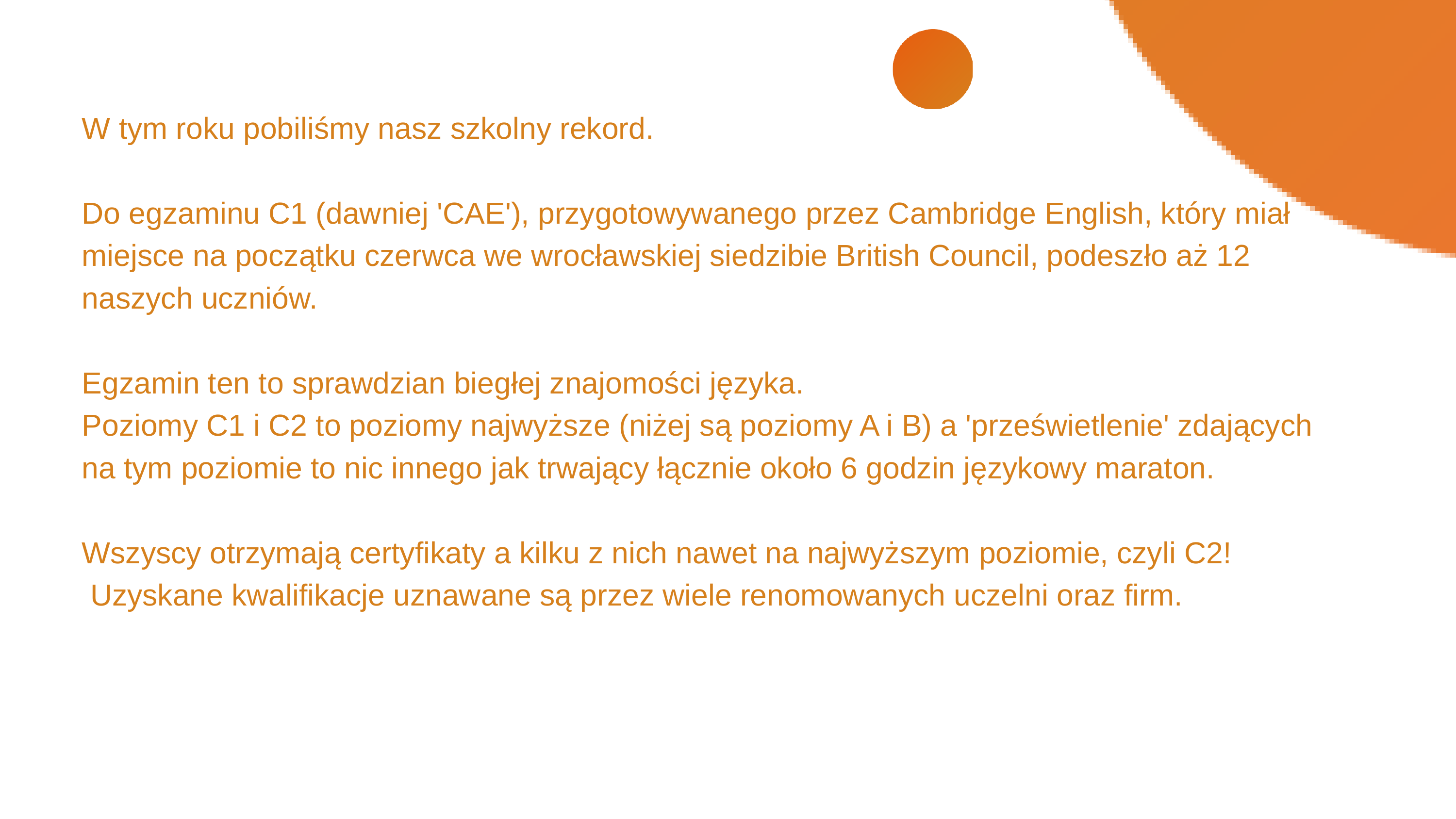

W tym roku pobiliśmy nasz szkolny rekord.

Do egzaminu C1 (dawniej 'CAE'), przygotowywanego przez Cambridge English, który miał miejsce na początku czerwca we wrocławskiej siedzibie British Council, podeszło aż 12 naszych uczniów.

Egzamin ten to sprawdzian biegłej znajomości języka.
Poziomy C1 i C2 to poziomy najwyższe (niżej są poziomy A i B) a 'prześwietlenie' zdających na tym poziomie to nic innego jak trwający łącznie około 6 godzin językowy maraton.

Wszyscy otrzymają certyfikaty a kilku z nich nawet na najwyższym poziomie, czyli C2!
 Uzyskane kwalifikacje uznawane są przez wiele renomowanych uczelni oraz firm.